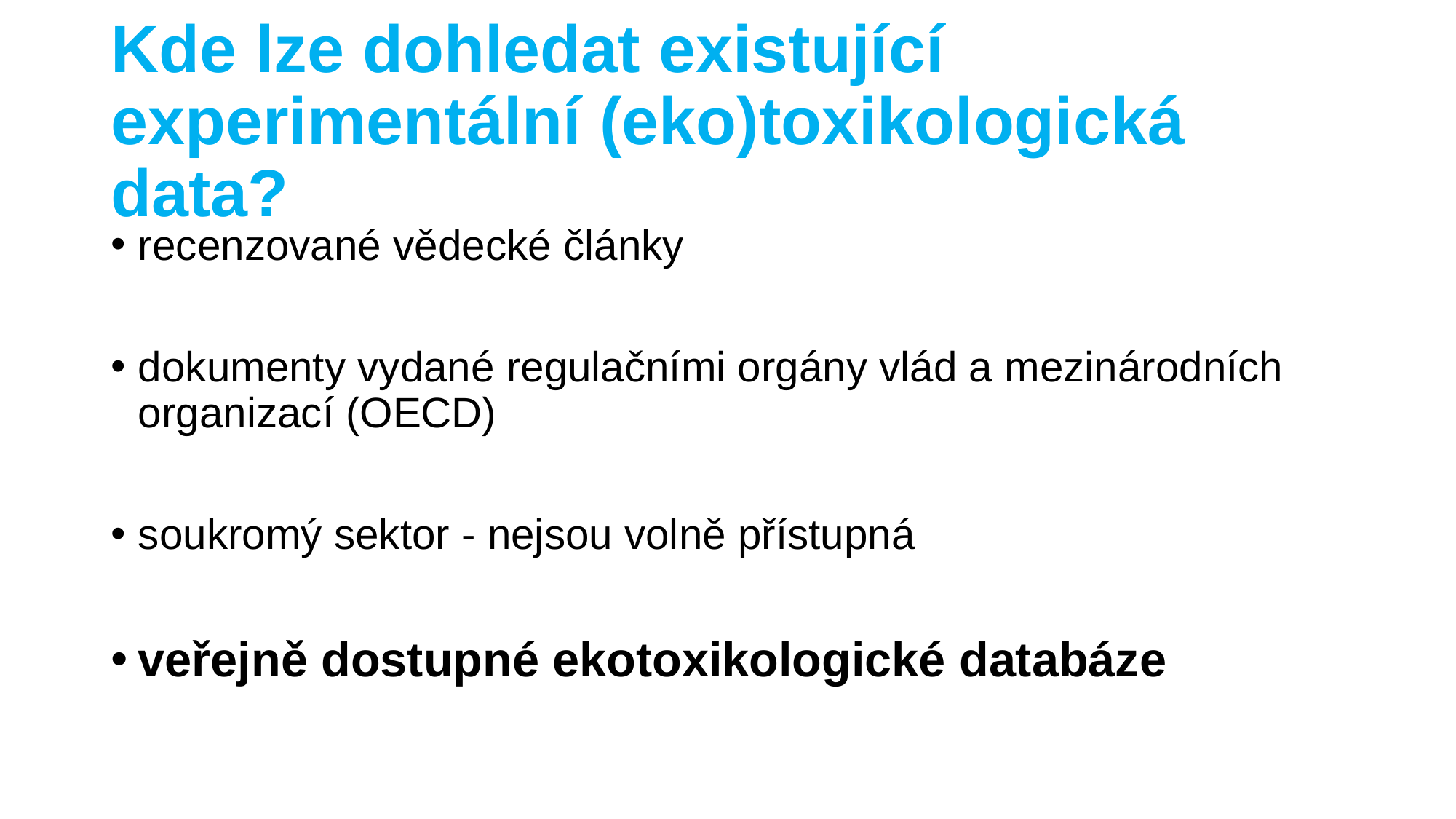

# Kde lze dohledat existující experimentální (eko)toxikologická data?
recenzované vědecké články

dokumenty vydané regulačními orgány vlád a mezinárodních organizací (OECD)

soukromý sektor - nejsou volně přístupná

veřejně dostupné ekotoxikologické databáze